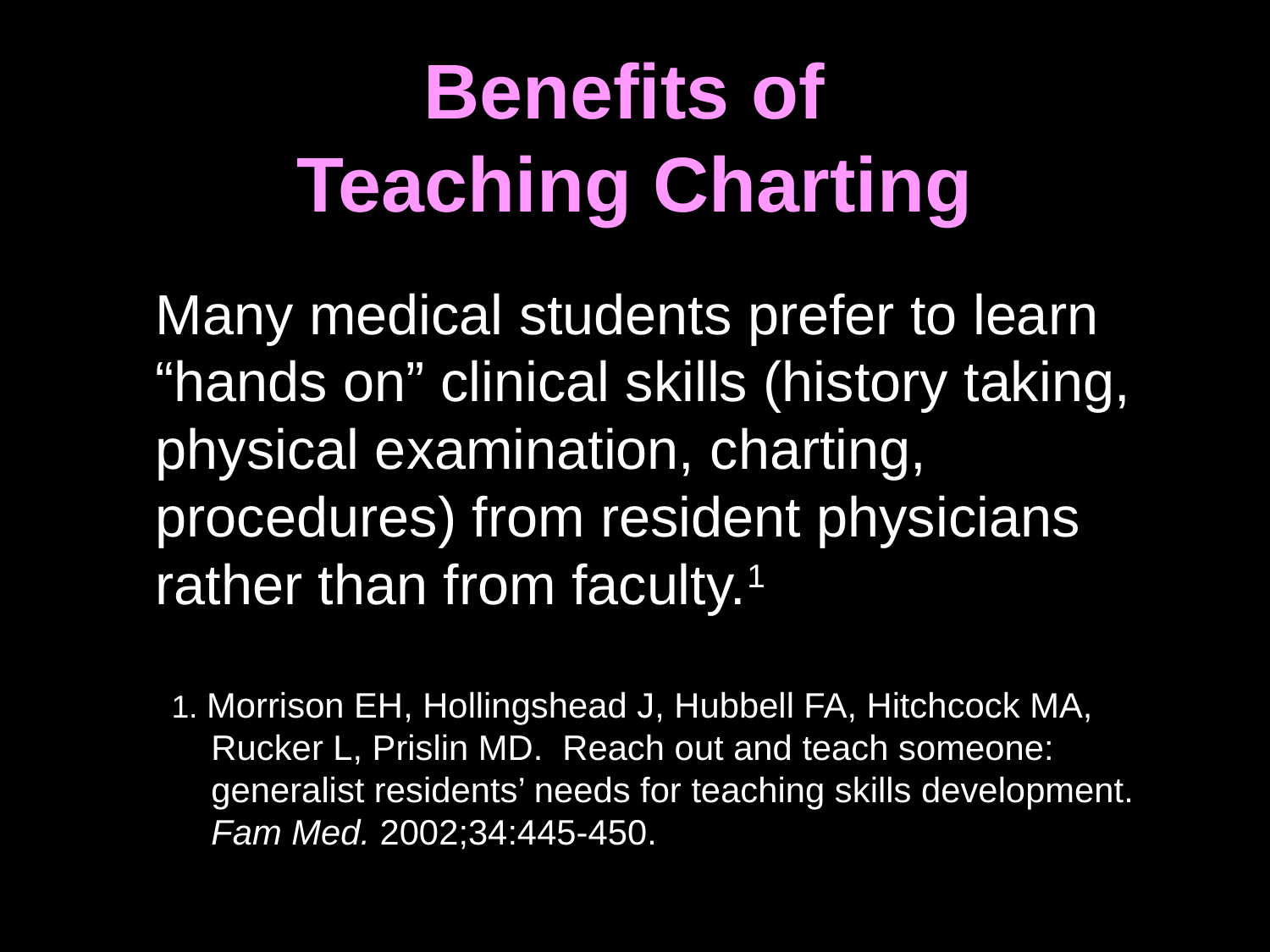

# Benefits of Teaching Charting

	Many medical students prefer to learn “hands on” clinical skills (history taking, physical examination, charting, procedures) from resident physicians rather than from faculty.1

1. Morrison EH, Hollingshead J, Hubbell FA, Hitchcock MA, Rucker L, Prislin MD.  Reach out and teach someone: generalist residents’ needs for teaching skills development. Fam Med. 2002;34:445-450.